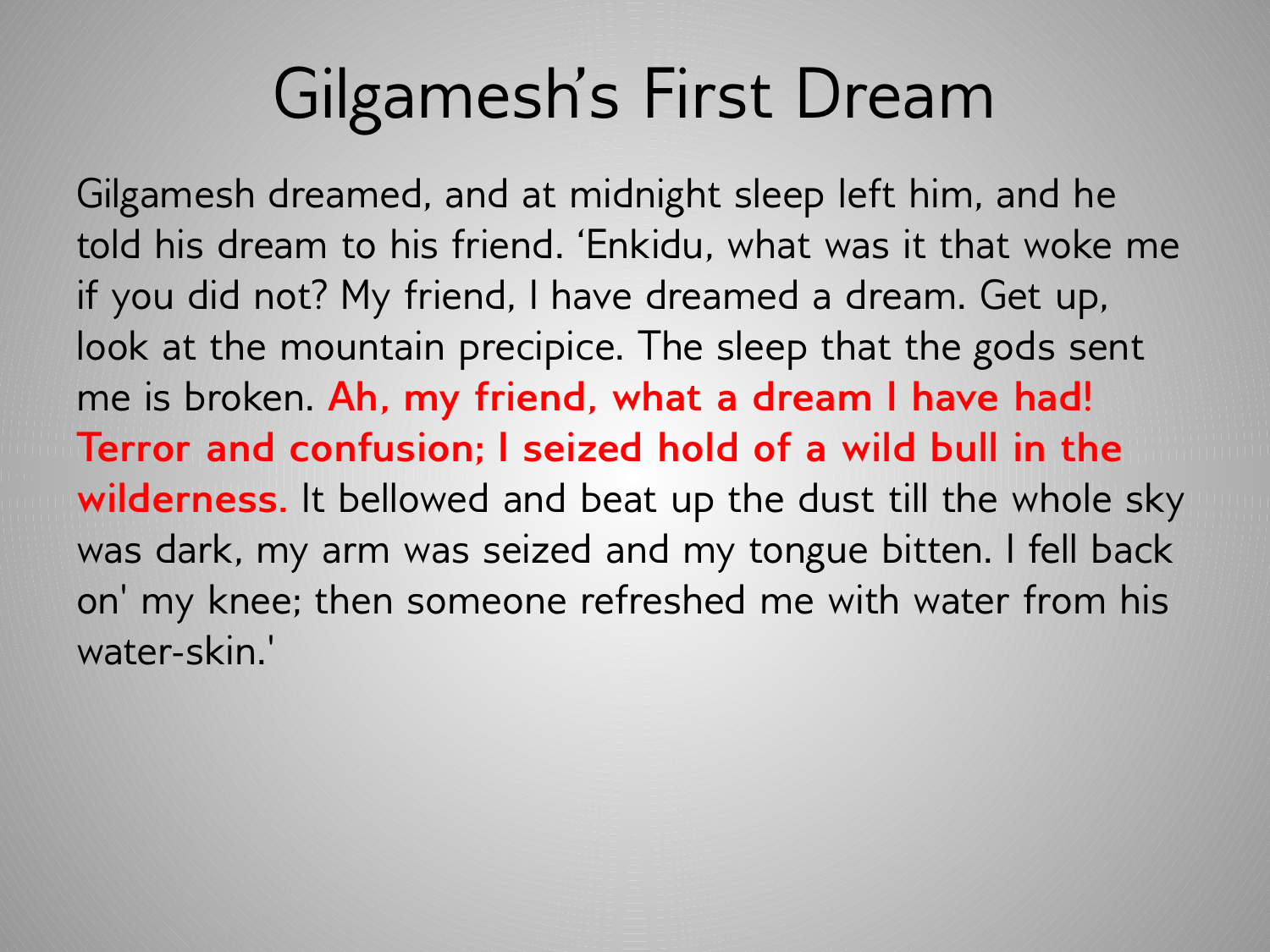

# Gilgamesh’s First Dream
Gilgamesh dreamed, and at midnight sleep left him, and he told his dream to his friend. ‘Enkidu, what was it that woke me if you did not? My friend, I have dreamed a dream. Get up, look at the mountain precipice. The sleep that the gods sent me is broken. Ah, my friend, what a dream I have had! Terror and confusion; I seized hold of a wild bull in the wilderness. It bellowed and beat up the dust till the whole sky was dark, my arm was seized and my tongue bitten. I fell back on' my knee; then someone refreshed me with water from his water-skin.'